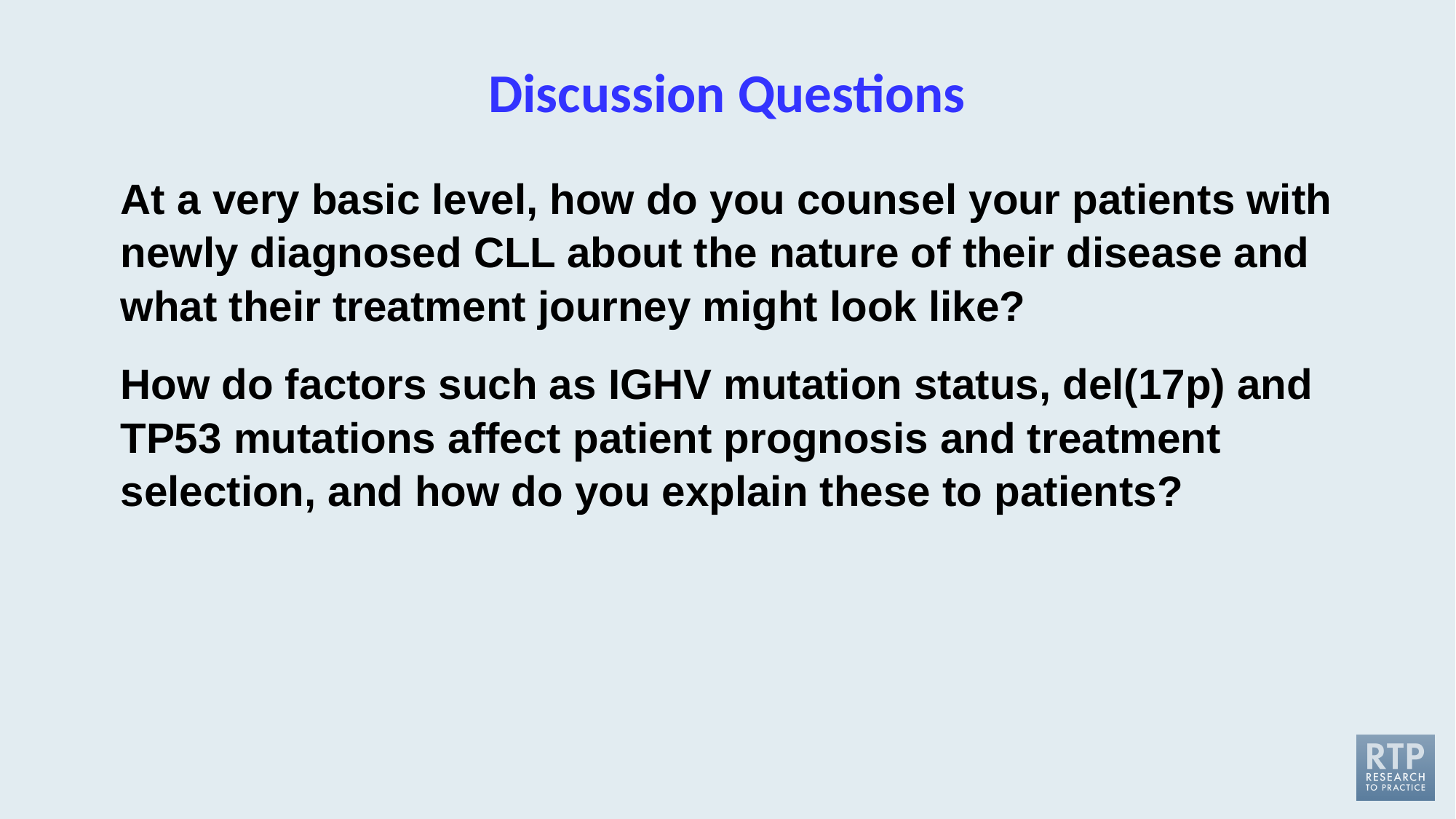

# Discussion Questions
At a very basic level, how do you counsel your patients with newly diagnosed CLL about the nature of their disease and what their treatment journey might look like?
How do factors such as IGHV mutation status, del(17p) and TP53 mutations affect patient prognosis and treatment selection, and how do you explain these to patients?